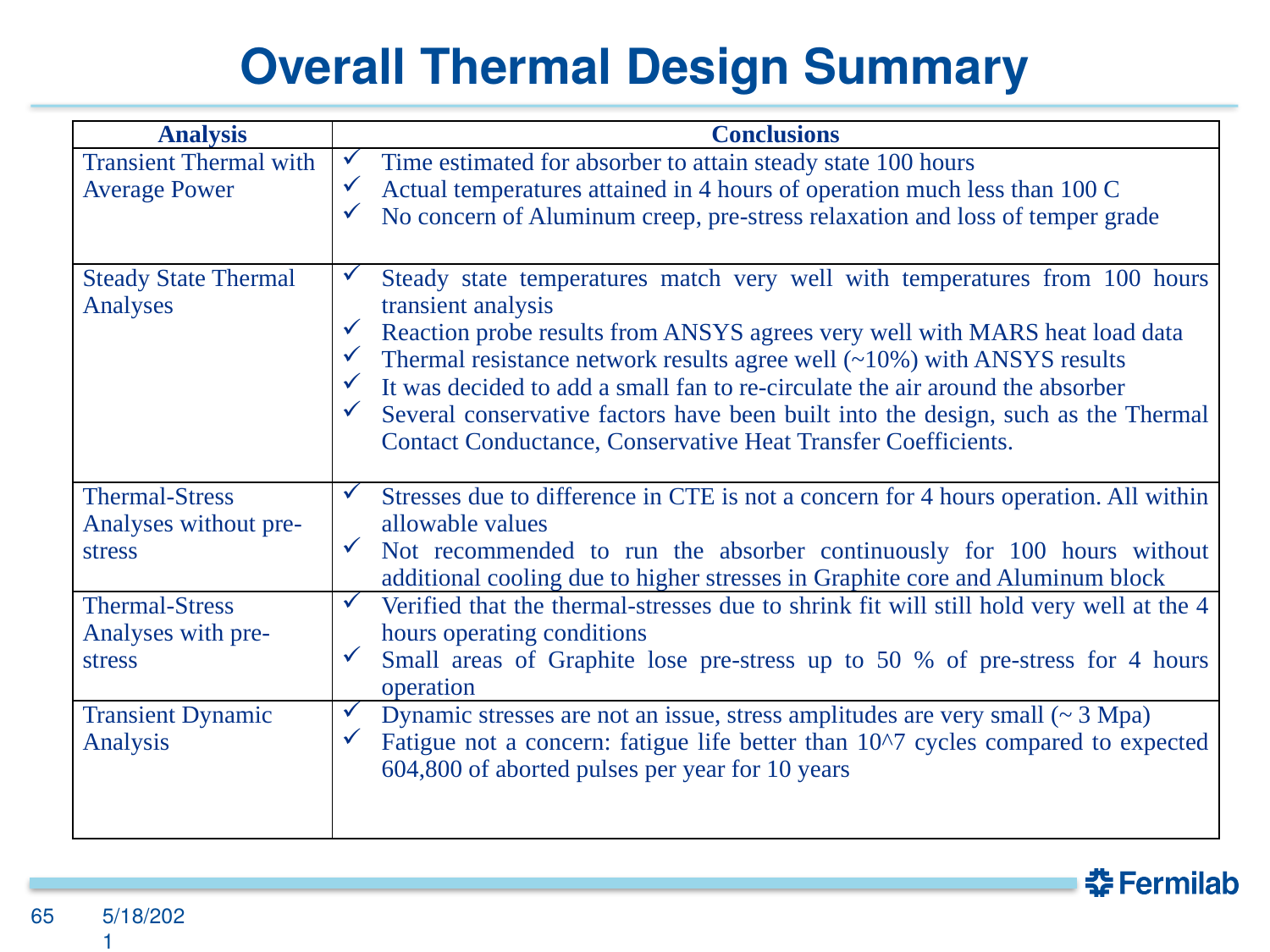

# Overall Thermal Design Summary
| Analysis | Conclusions |
| --- | --- |
| Transient Thermal with Average Power | Time estimated for absorber to attain steady state 100 hours Actual temperatures attained in 4 hours of operation much less than 100 C No concern of Aluminum creep, pre-stress relaxation and loss of temper grade |
| Steady State Thermal Analyses | Steady state temperatures match very well with temperatures from 100 hours transient analysis Reaction probe results from ANSYS agrees very well with MARS heat load data Thermal resistance network results agree well (~10%) with ANSYS results It was decided to add a small fan to re-circulate the air around the absorber Several conservative factors have been built into the design, such as the Thermal Contact Conductance, Conservative Heat Transfer Coefficients. |
| Thermal-Stress Analyses without pre-stress | Stresses due to difference in CTE is not a concern for 4 hours operation. All within allowable values Not recommended to run the absorber continuously for 100 hours without additional cooling due to higher stresses in Graphite core and Aluminum block |
| Thermal-Stress Analyses with pre-stress | Verified that the thermal-stresses due to shrink fit will still hold very well at the 4 hours operating conditions Small areas of Graphite lose pre-stress up to 50 % of pre-stress for 4 hours operation |
| Transient Dynamic Analysis | Dynamic stresses are not an issue, stress amplitudes are very small (~ 3 Mpa) Fatigue not a concern: fatigue life better than 10^7 cycles compared to expected 604,800 of aborted pulses per year for 10 years |
65
5/18/2021